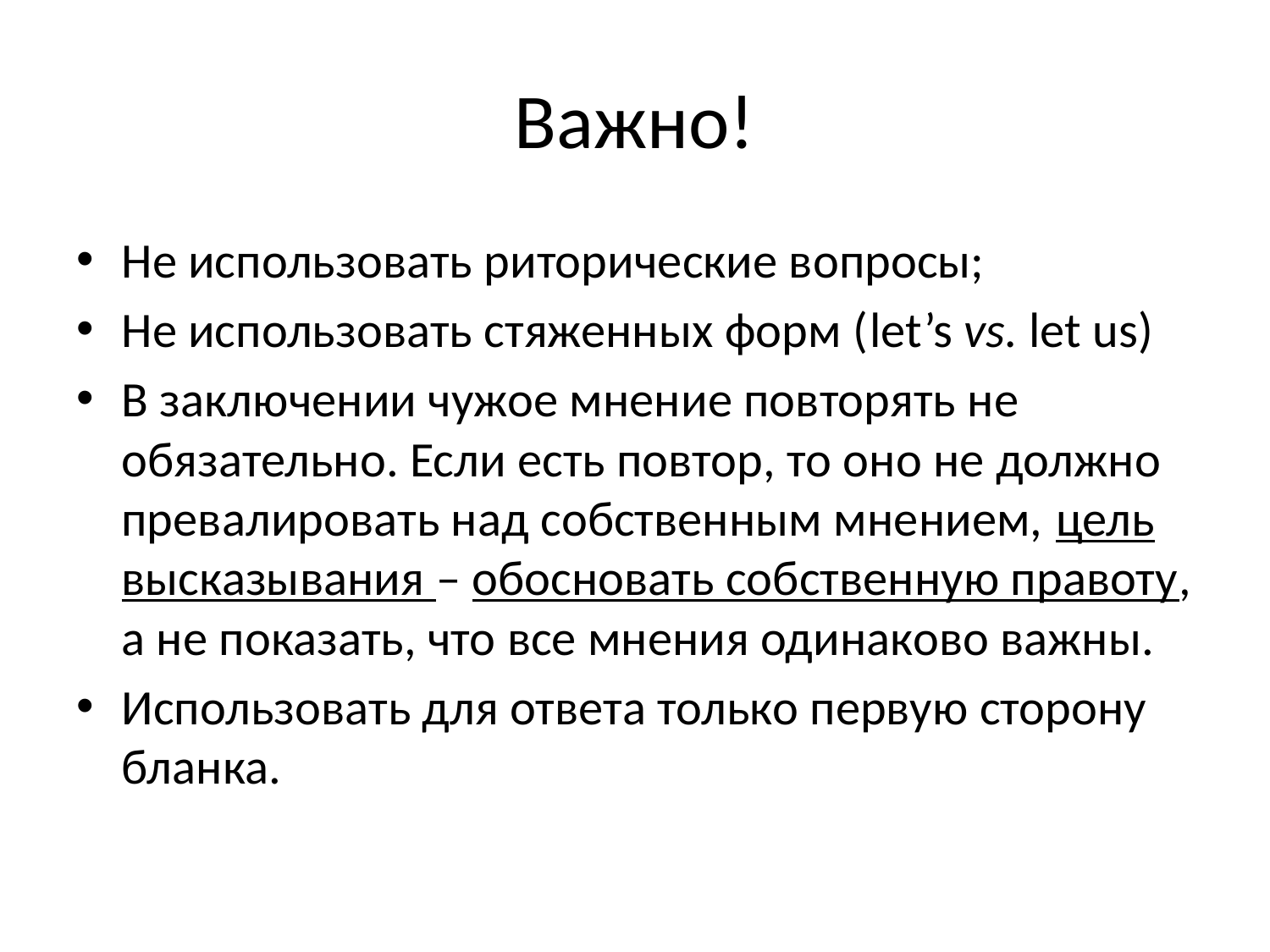

# Важно!
Не использовать риторические вопросы;
Не использовать стяженных форм (let’s vs. let us)
В заключении чужое мнение повторять не обязательно. Если есть повтор, то оно не должно превалировать над собственным мнением, цель высказывания – обосновать собственную правоту, а не показать, что все мнения одинаково важны.
Использовать для ответа только первую сторону бланка.